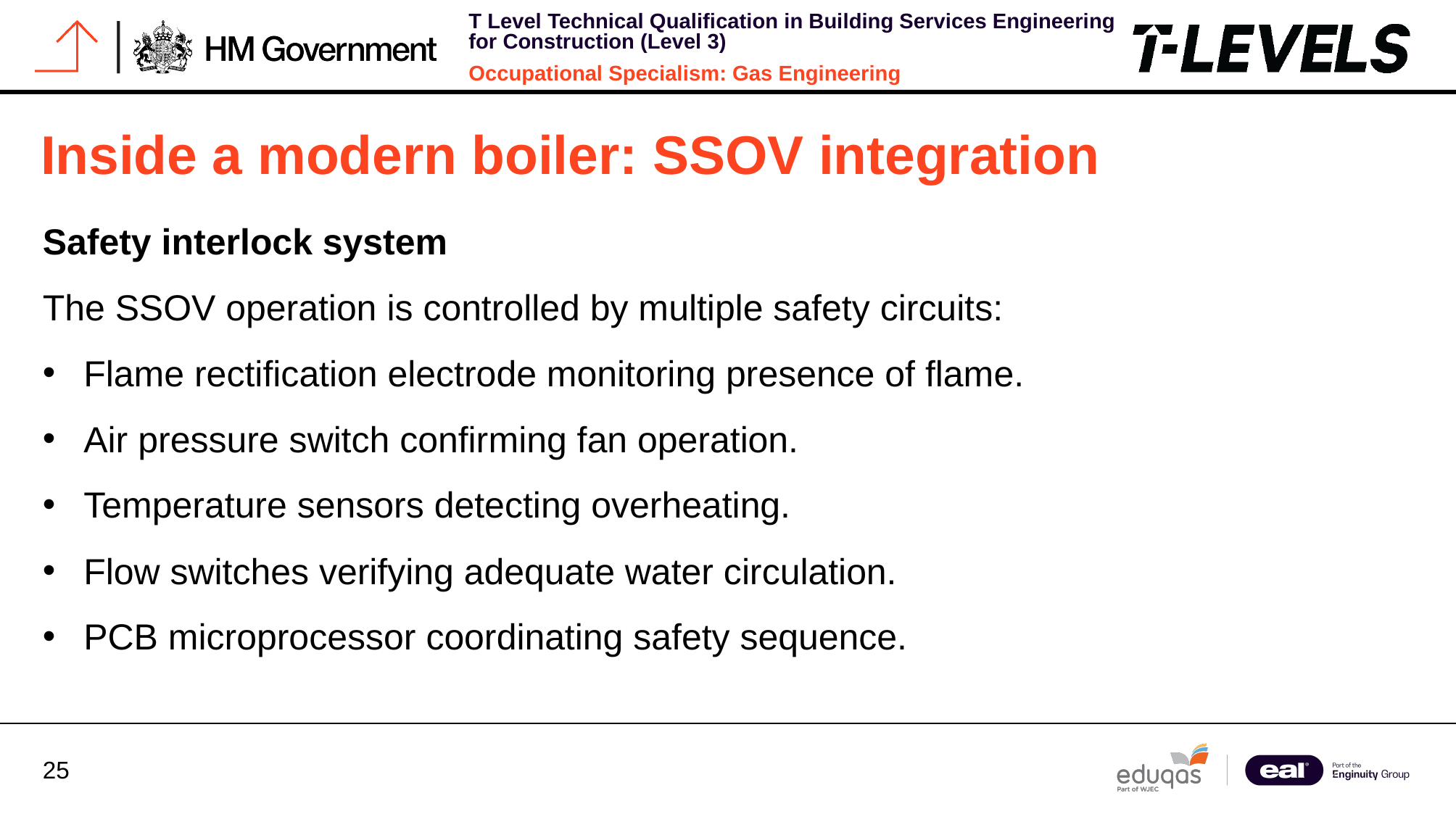

# Inside a modern boiler: SSOV integration
Safety interlock system
The SSOV operation is controlled by multiple safety circuits:
Flame rectification electrode monitoring presence of flame.
Air pressure switch confirming fan operation.
Temperature sensors detecting overheating.
Flow switches verifying adequate water circulation.
PCB microprocessor coordinating safety sequence.